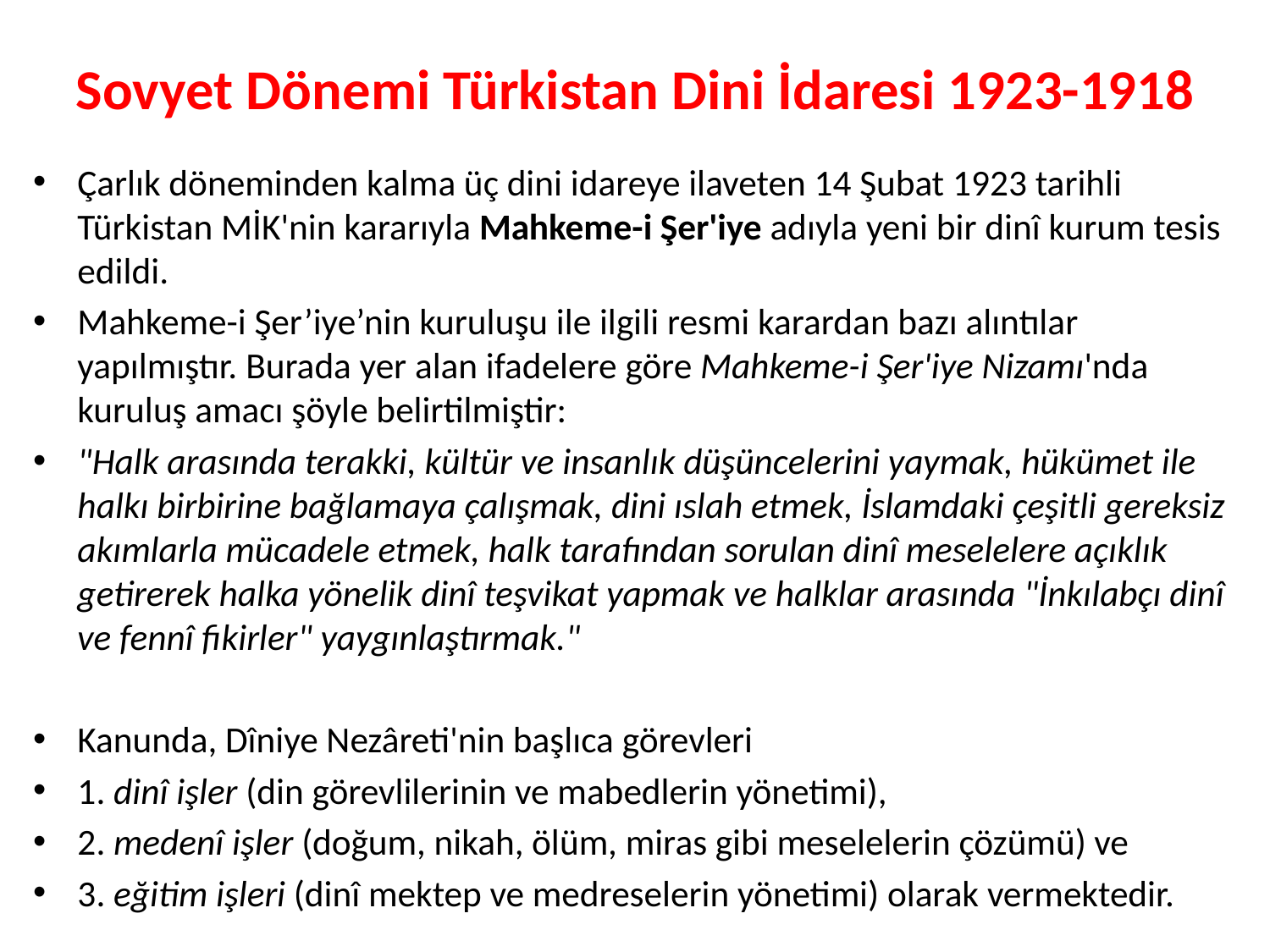

# Sovyet Dönemi Türkistan Dini İdaresi 1923-1918
Çarlık döneminden kalma üç dini idareye ilaveten 14 Şubat 1923 tarihli Türkistan MİK'nin kararıyla Mahkeme-i Şer'iye adıyla yeni bir dinî kurum tesis edildi.
Mahkeme-i Şer’iye’nin kuruluşu ile ilgili resmi karardan bazı alıntılar yapılmıştır. Burada yer alan ifadelere göre Mahkeme-i Şer'iye Nizamı'nda kuruluş amacı şöyle belirtilmiştir:
"Halk arasında terakki, kültür ve insanlık düşüncelerini yaymak, hükümet ile halkı birbirine bağlamaya çalışmak, dini ıslah etmek, İslamdaki çeşitli gereksiz akımlarla mücadele etmek, halk tarafından sorulan dinî meselelere açıklık getirerek halka yönelik dinî teşvikat yapmak ve halklar arasında "İnkılabçı dinî ve fennî fikirler" yaygınlaştırmak."

Kanunda, Dîniye Nezâreti'nin başlıca görevleri
1. dinî işler (din görevlilerinin ve mabedlerin yönetimi),
2. medenî işler (doğum, nikah, ölüm, miras gibi meselelerin çözümü) ve
3. eğitim işleri (dinî mektep ve medreselerin yönetimi) olarak vermektedir.